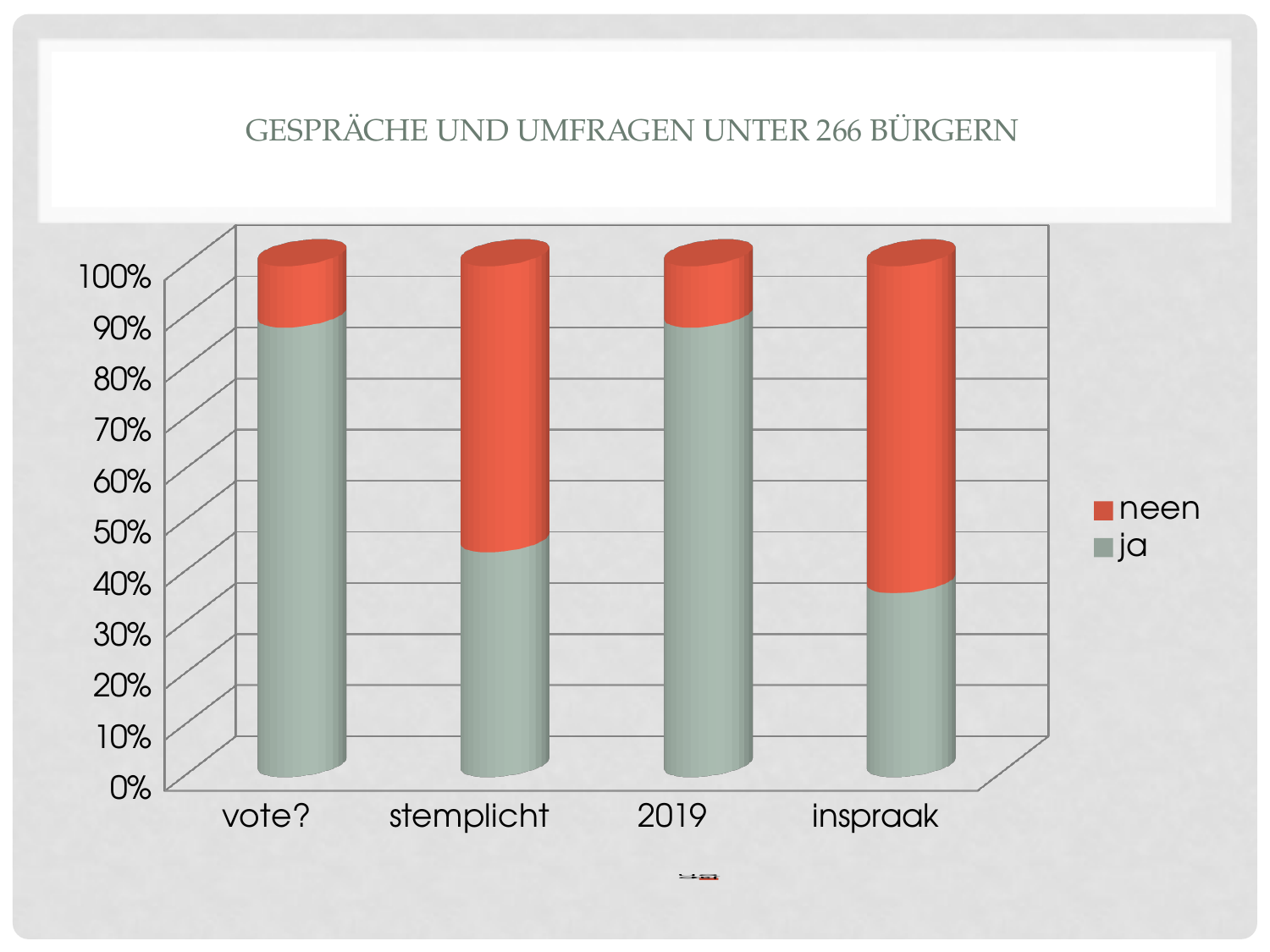

# Gespräche und Umfragen unter 266 Bürgern

[unsupported chart]

### Chart

| Category | Kolom1 |
|---|---|
| ja | None |
| neen | None |